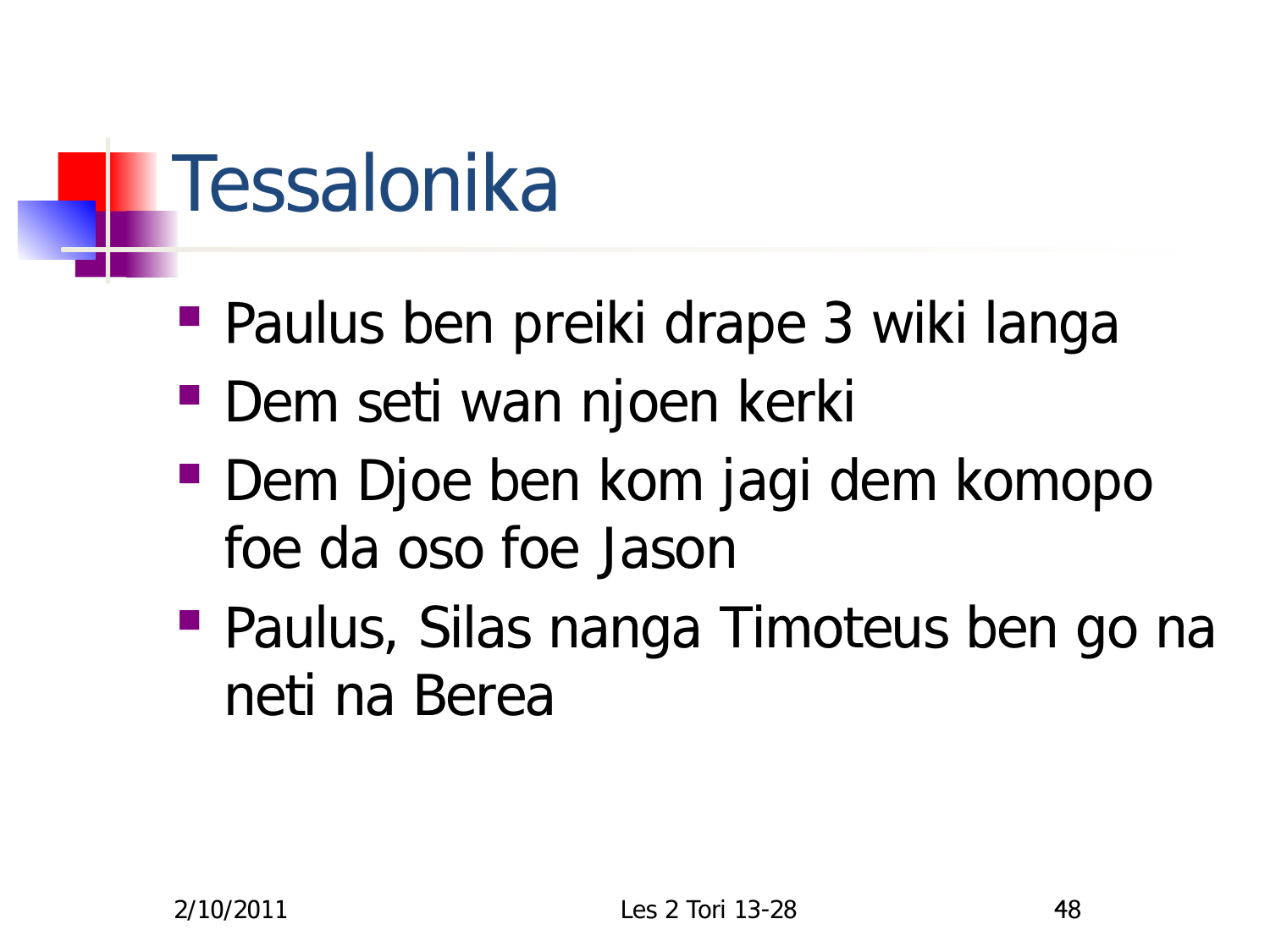

# Tessalonika
Paulus ben preiki drape 3 wiki langa
Dem seti wan njoen kerki
Dem Djoe ben kom jagi dem komopo foe da oso foe Jason
Paulus, Silas nanga Timoteus ben go na neti na Berea
2/10/2011
Les 2 Tori 13-28
48